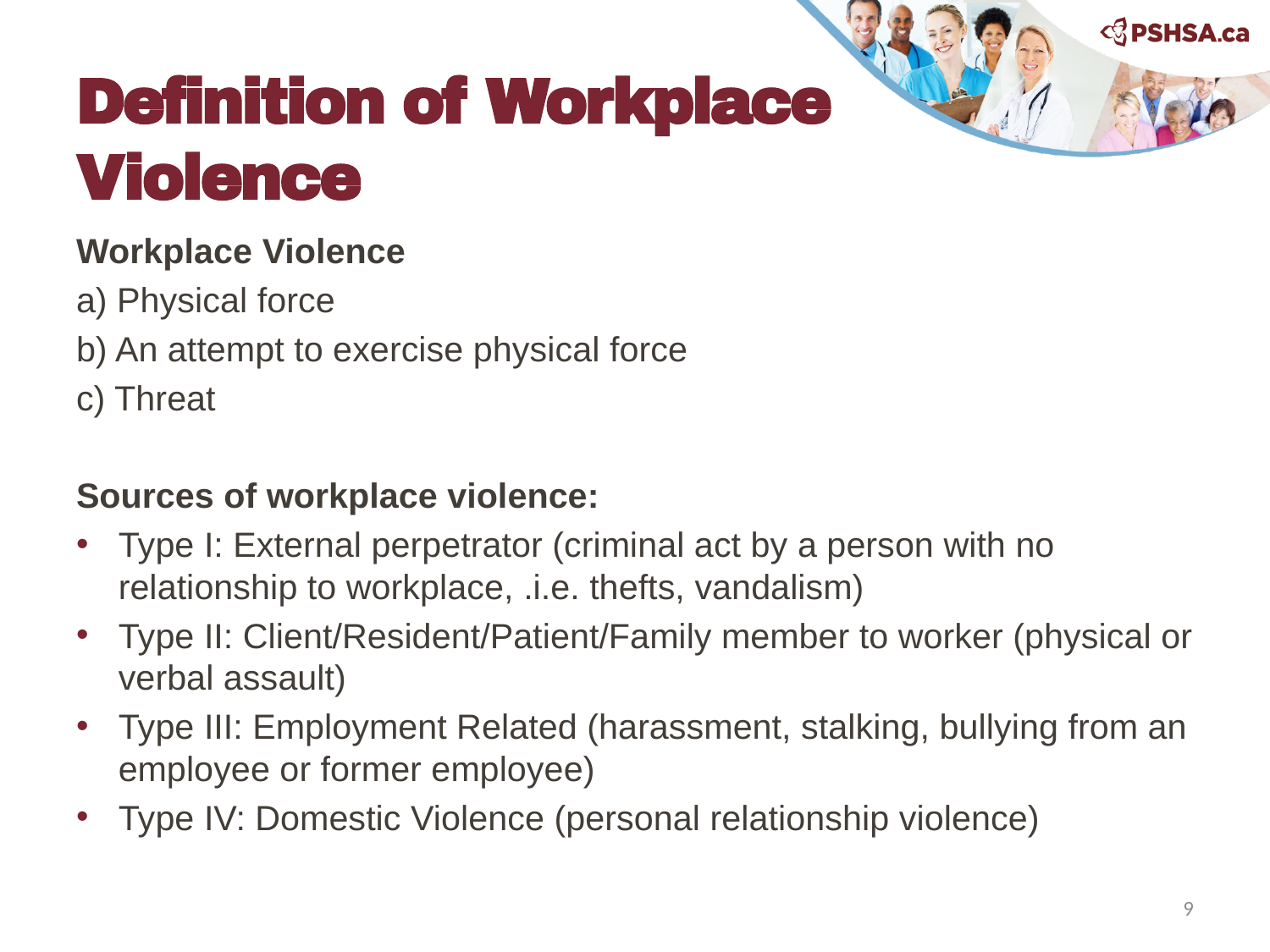

# Definition of Workplace Violence
Workplace Violence
a) Physical force
b) An attempt to exercise physical force
c) Threat

Sources of workplace violence:
Type I: External perpetrator (criminal act by a person with no relationship to workplace, .i.e. thefts, vandalism)
Type II: Client/Resident/Patient/Family member to worker (physical or verbal assault)
Type III: Employment Related (harassment, stalking, bullying from an employee or former employee)
Type IV: Domestic Violence (personal relationship violence)

9